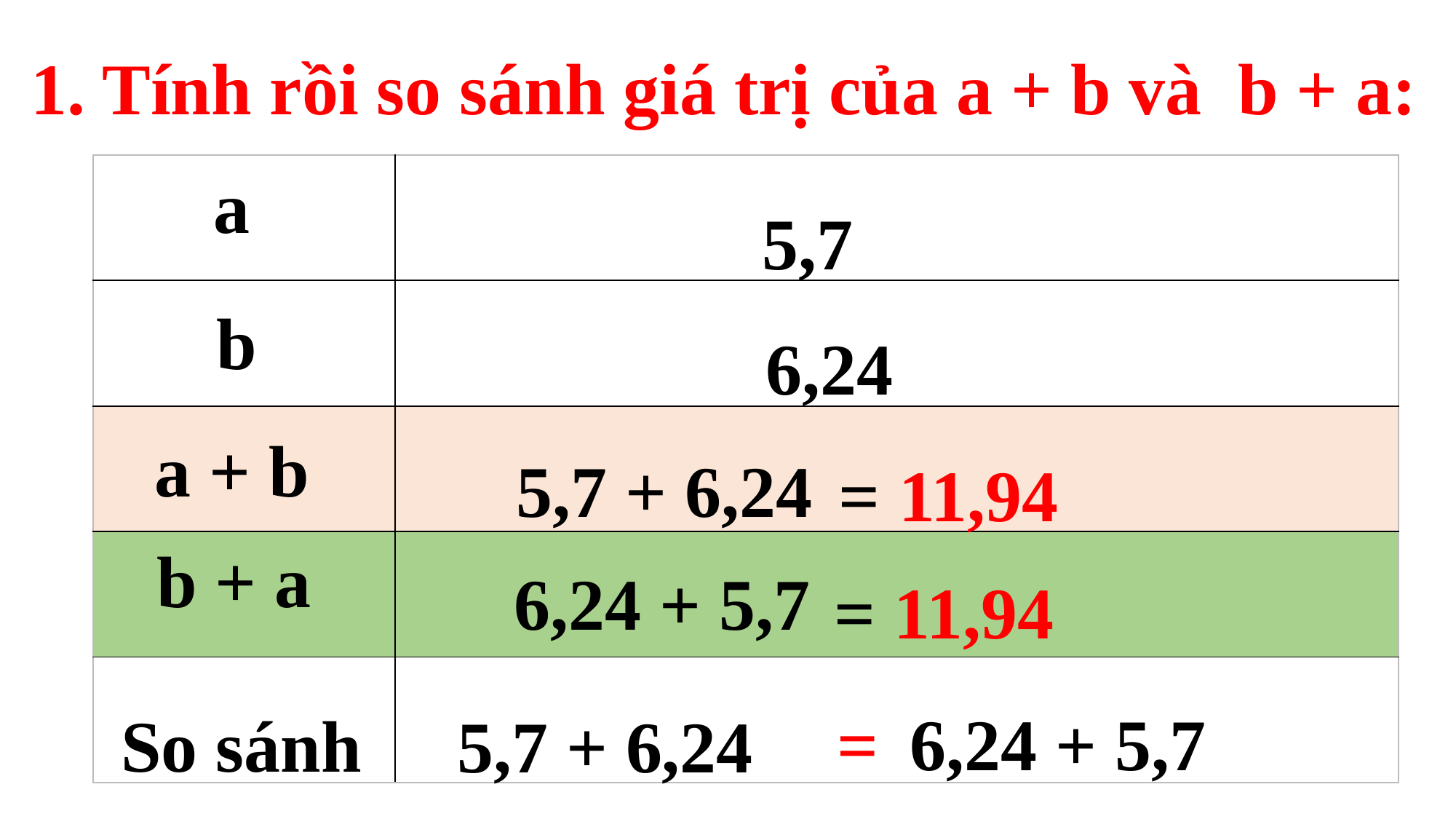

1. Tính rồi so sánh giá trị của a + b và  b + a:
|  |  |
| --- | --- |
|  |  |
|  |  |
|  |  |
|  |  |
a
5,7
b
6,24
a + b
5,7 + 6,24
= 11,94
 b + a
6,24 + 5,7
= 11,94
6,24 + 5,7
=
So sánh
5,7 + 6,24